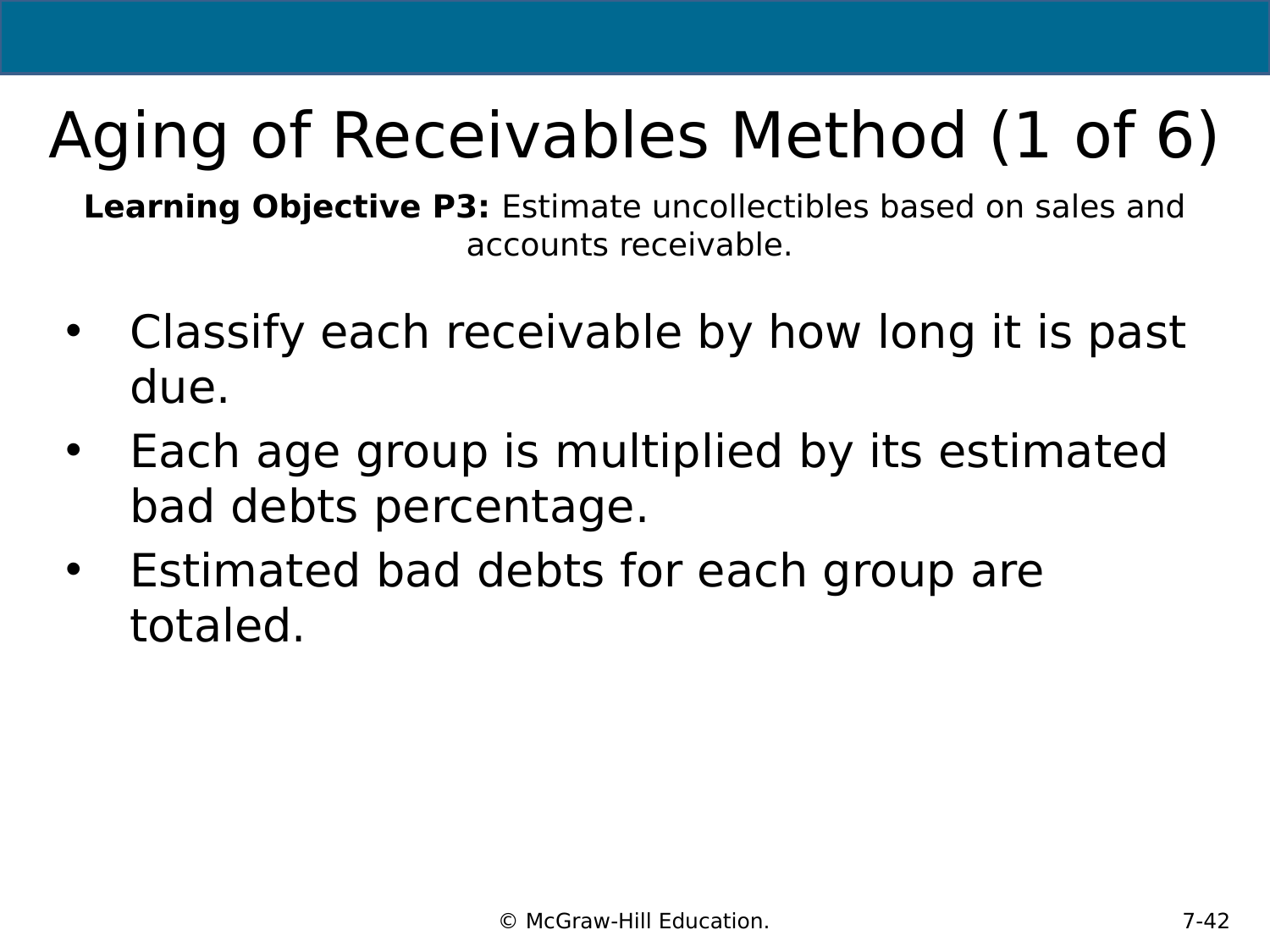

# Aging of Receivables Method (1 of 6)
Learning Objective P3: Estimate uncollectibles based on sales and accounts receivable.
Classify each receivable by how long it is past due.
Each age group is multiplied by its estimated bad debts percentage.
Estimated bad debts for each group are totaled.